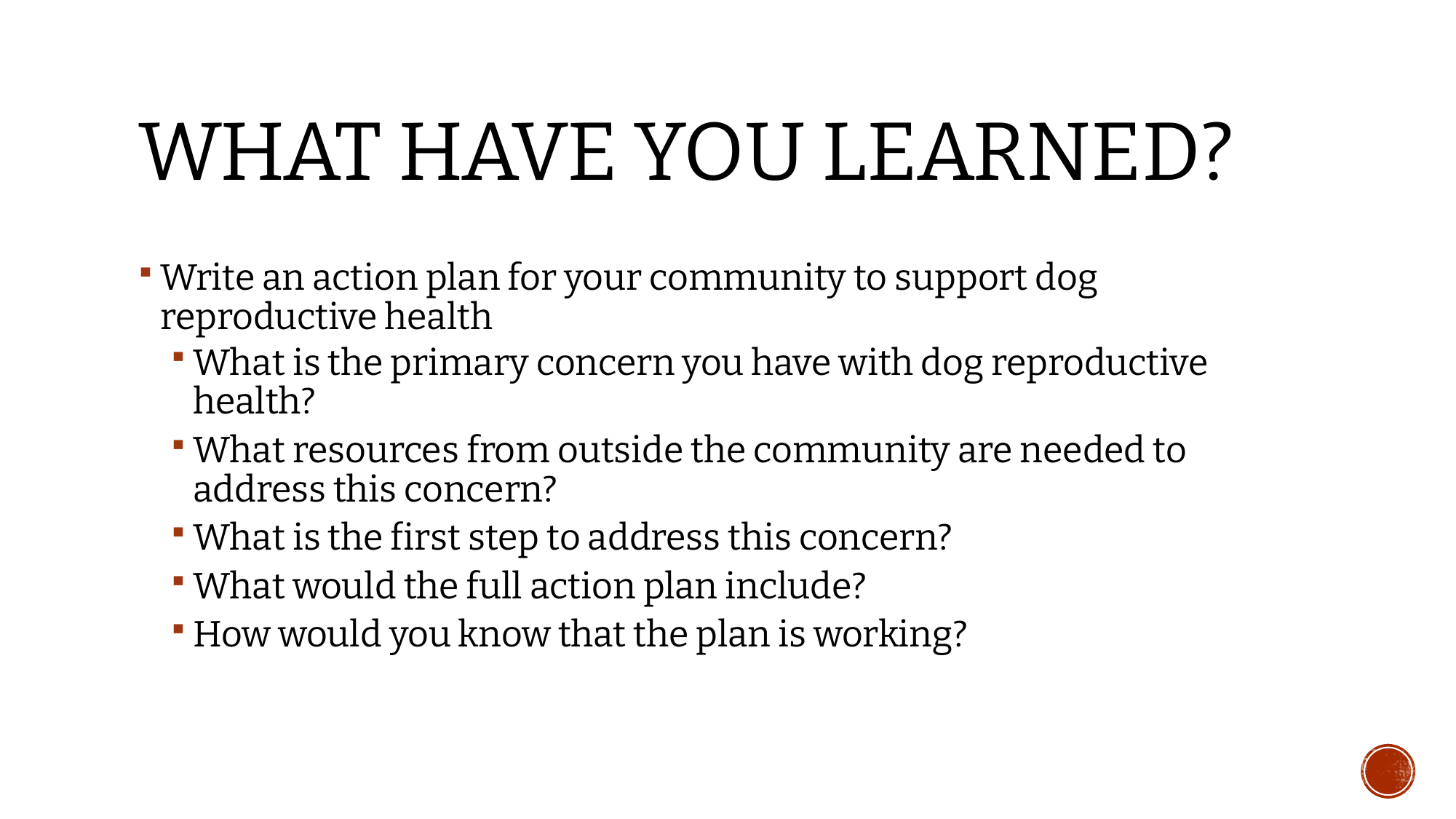

# What have you learned?
Write an action plan for your community to support dog reproductive health
What is the primary concern you have with dog reproductive health?
What resources from outside the community are needed to address this concern?
What is the first step to address this concern?
What would the full action plan include?
How would you know that the plan is working?